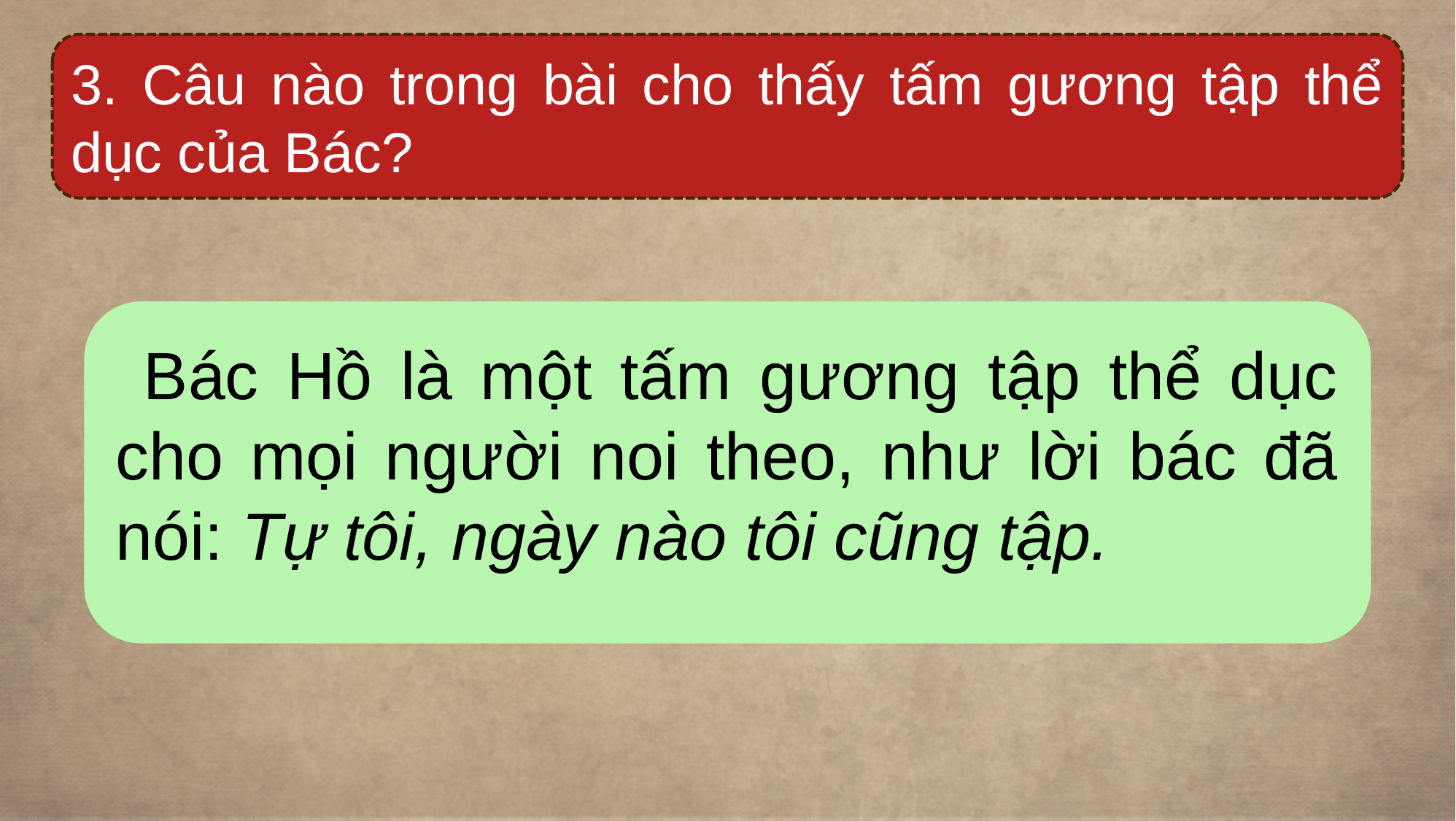

3. Câu nào trong bài cho thấy tấm gương tập thể dục của Bác?
 Bác Hồ là một tấm gương tập thể dục cho mọi người noi theo, như lời bác đã nói: Tự tôi, ngày nào tôi cũng tập.